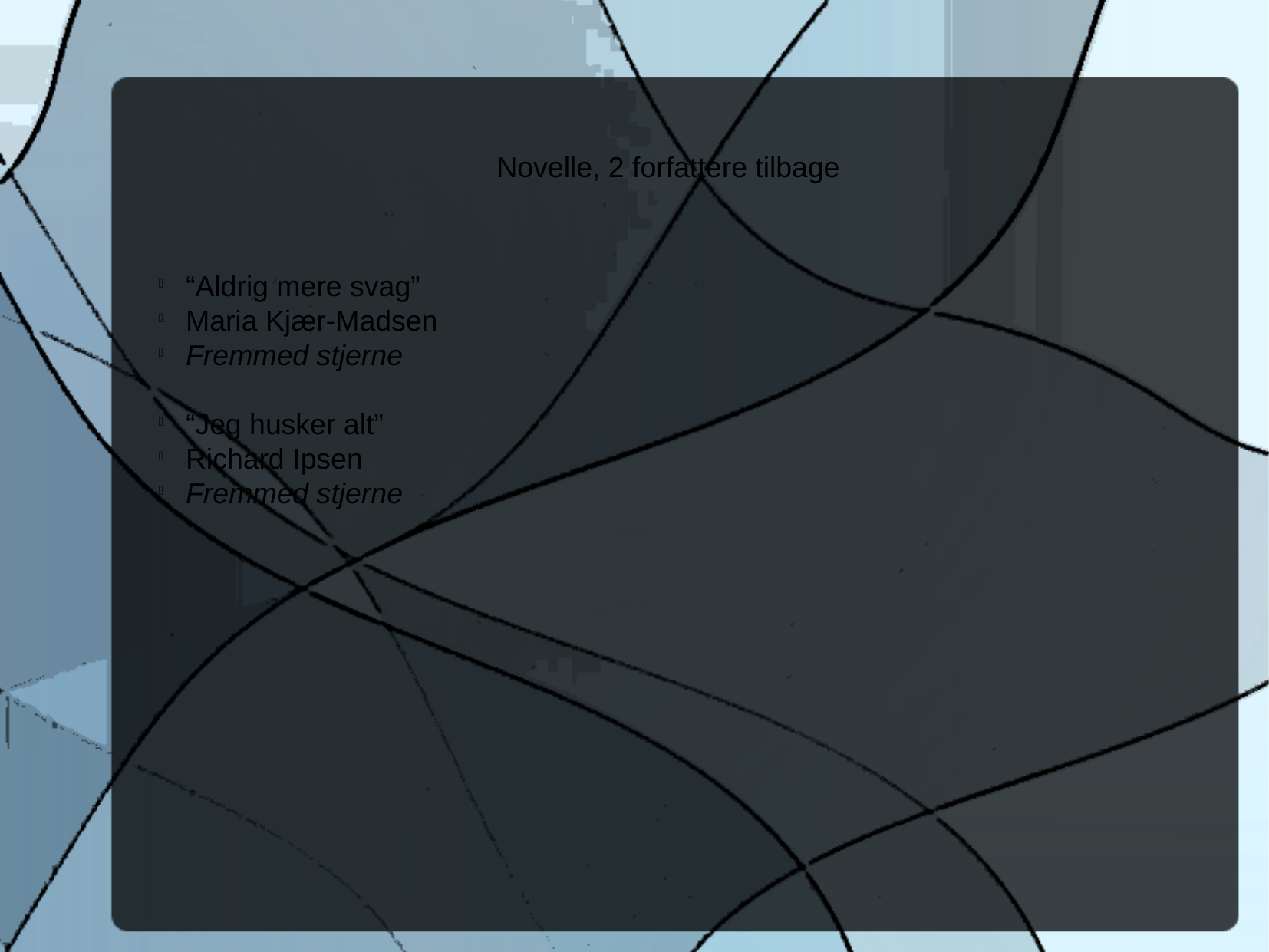

Novelle, 2 forfattere tilbage
“Aldrig mere svag”
Maria Kjær-Madsen
Fremmed stjerne

“Jeg husker alt”
Richard Ipsen
Fremmed stjerne